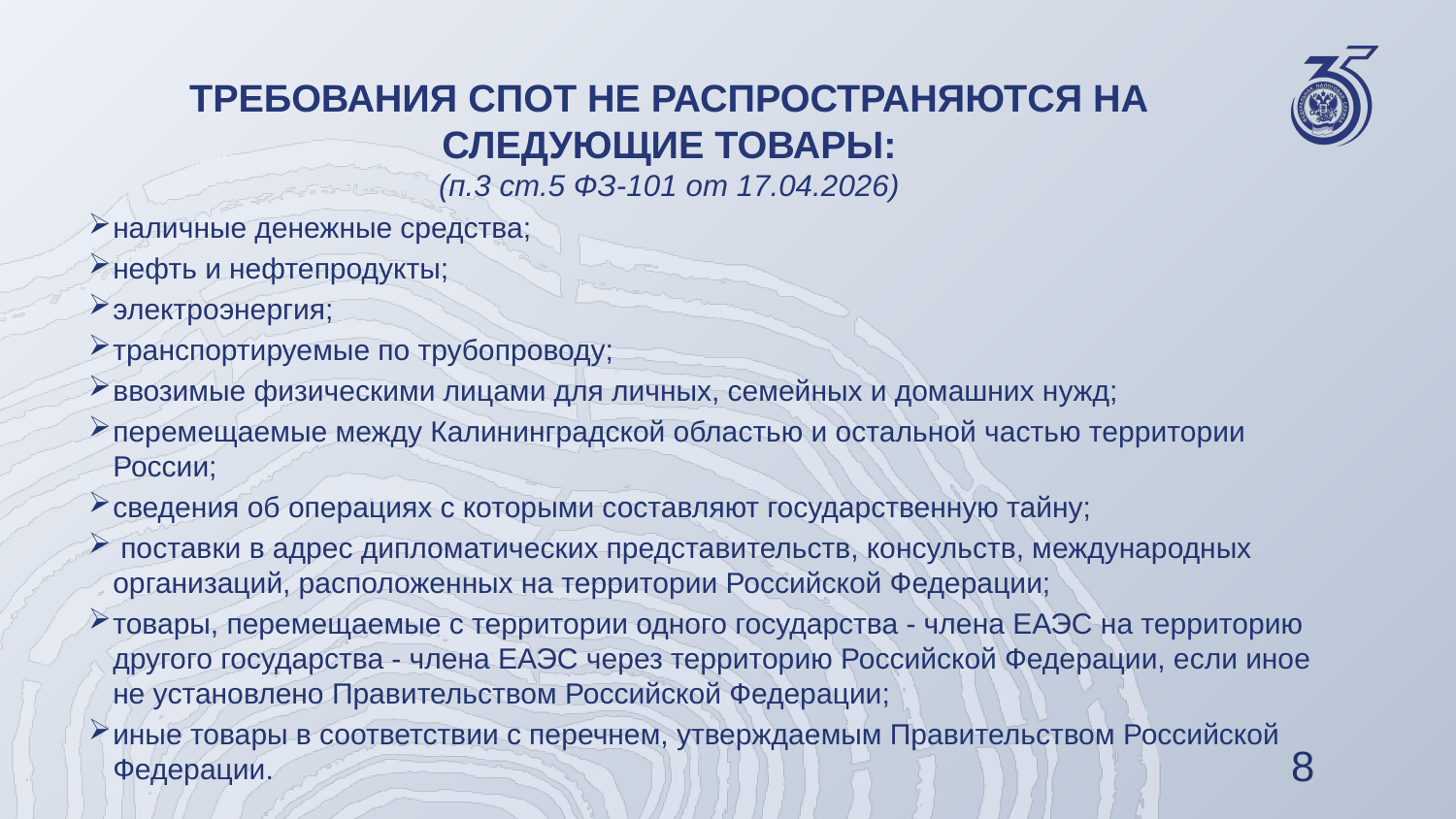

# ТРЕБОВАНИЯ СПОТ НЕ РАСПРОСТРАНЯЮТСЯ НА СЛЕДУЮЩИЕ ТОВАРЫ: (п.3 ст.5 ФЗ-101 от 17.04.2026)
наличные денежные средства;
нефть и нефтепродукты;
электроэнергия;
транспортируемые по трубопроводу;
ввозимые физическими лицами для личных, семейных и домашних нужд;
перемещаемые между Калининградской областью и остальной частью территории России;
сведения об операциях с которыми составляют государственную тайну;
 поставки в адрес дипломатических представительств, консульств, международных организаций, расположенных на территории Российской Федерации;
товары, перемещаемые с территории одного государства - члена ЕАЭС на территорию другого государства - члена ЕАЭС через территорию Российской Федерации, если иное не установлено Правительством Российской Федерации;
иные товары в соответствии с перечнем, утверждаемым Правительством Российской Федерации.

8